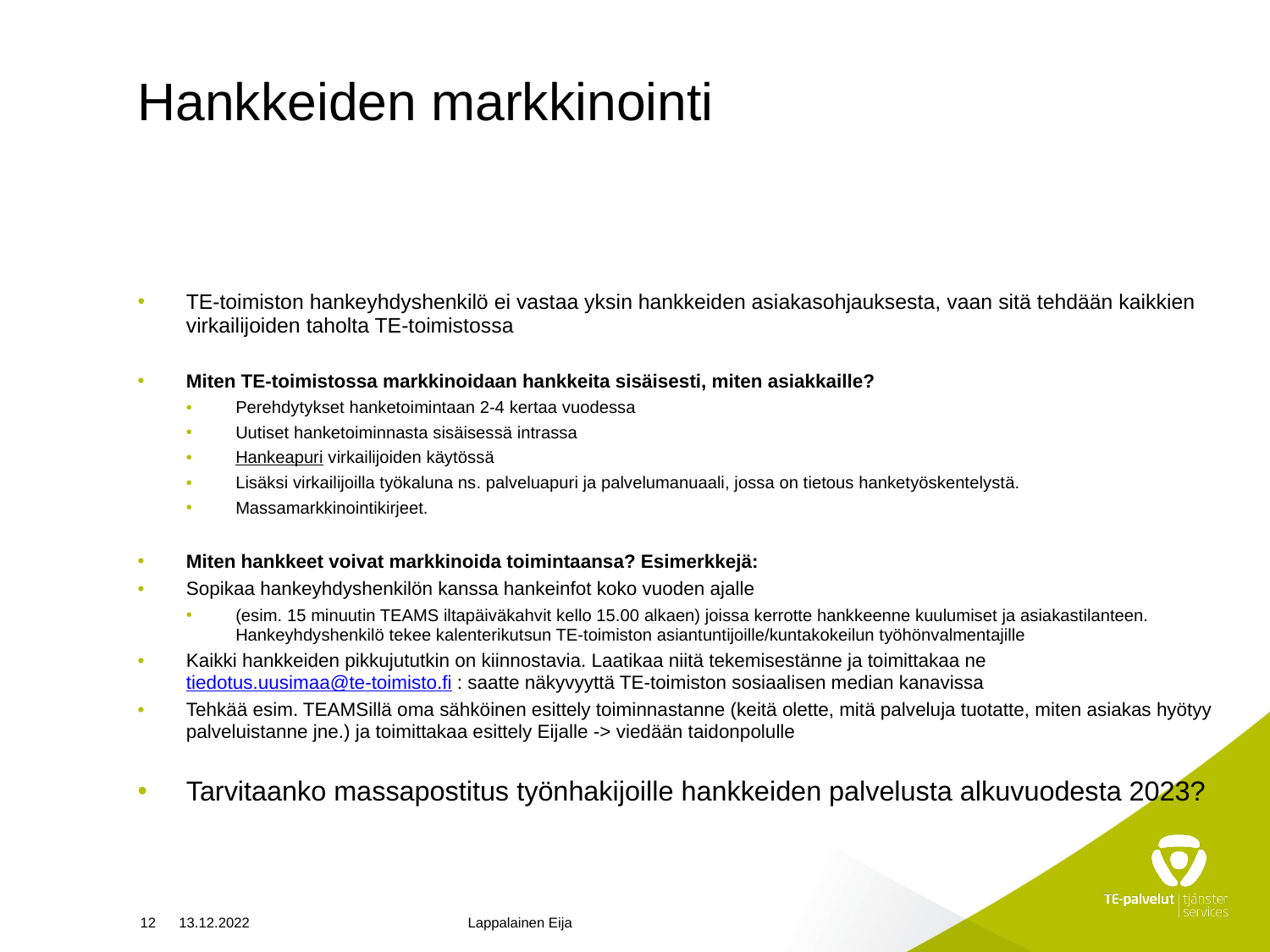

# Hankkeiden markkinointi

TE-toimiston hankeyhdyshenkilö ei vastaa yksin hankkeiden asiakasohjauksesta, vaan sitä tehdään kaikkien virkailijoiden taholta TE-toimistossa

Miten TE-toimistossa markkinoidaan hankkeita sisäisesti, miten asiakkaille?
Perehdytykset hanketoimintaan 2-4 kertaa vuodessa
Uutiset hanketoiminnasta sisäisessä intrassa
Hankeapuri virkailijoiden käytössä
Lisäksi virkailijoilla työkaluna ns. palveluapuri ja palvelumanuaali, jossa on tietous hanketyöskentelystä.
Massamarkkinointikirjeet.

Miten hankkeet voivat markkinoida toimintaansa? Esimerkkejä:
Sopikaa hankeyhdyshenkilön kanssa hankeinfot koko vuoden ajalle
(esim. 15 minuutin TEAMS iltapäiväkahvit kello 15.00 alkaen) joissa kerrotte hankkeenne kuulumiset ja asiakastilanteen. Hankeyhdyshenkilö tekee kalenterikutsun TE-toimiston asiantuntijoille/kuntakokeilun työhönvalmentajille
Kaikki hankkeiden pikkujututkin on kiinnostavia. Laatikaa niitä tekemisestänne ja toimittakaa ne tiedotus.uusimaa@te-toimisto.fi : saatte näkyvyyttä TE-toimiston sosiaalisen median kanavissa
Tehkää esim. TEAMSillä oma sähköinen esittely toiminnastanne (keitä olette, mitä palveluja tuotatte, miten asiakas hyötyy palveluistanne jne.) ja toimittakaa esittely Eijalle -> viedään taidonpolulle

Tarvitaanko massapostitus työnhakijoille hankkeiden palvelusta alkuvuodesta 2023?
12
13.12.2022
Lappalainen Eija